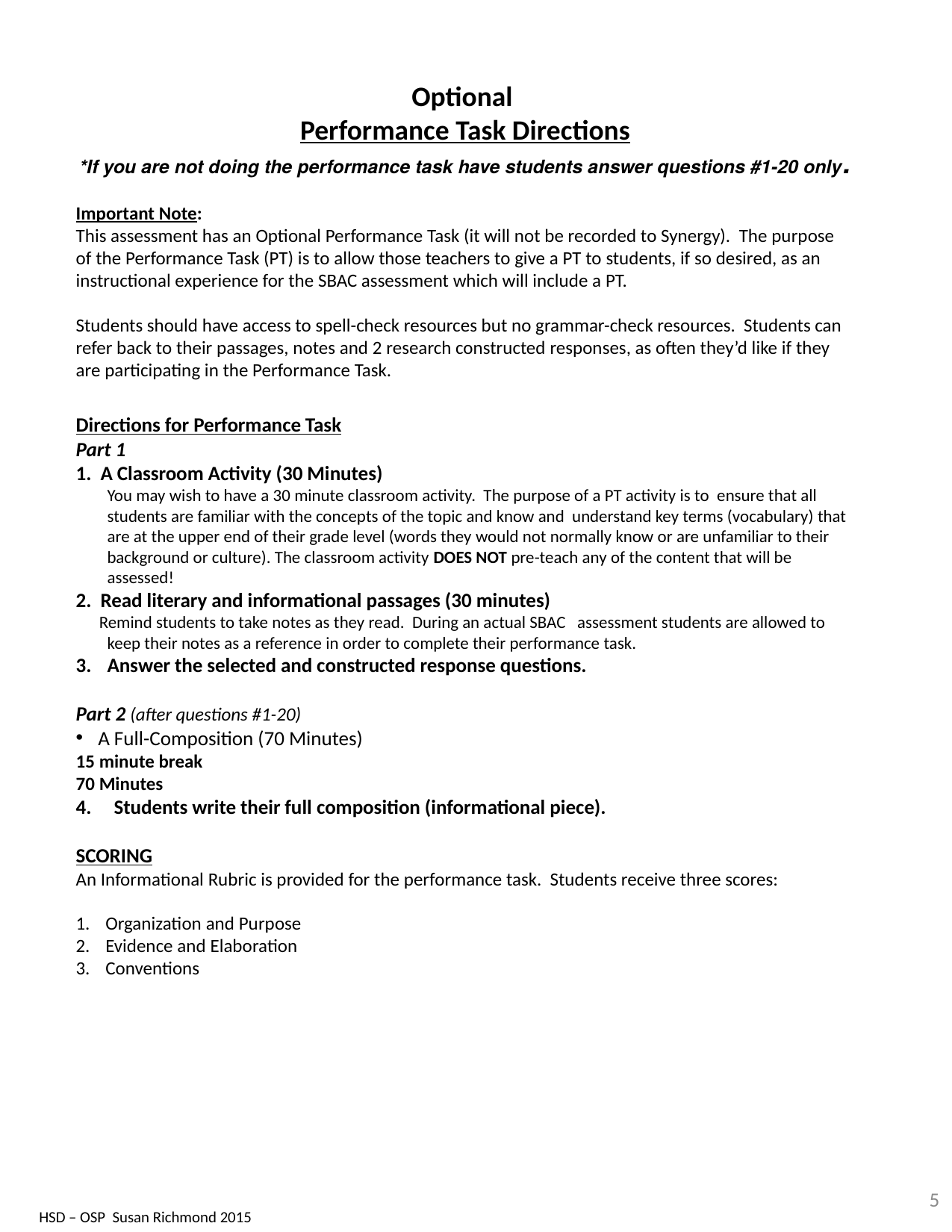

Optional
Performance Task Directions
*If you are not doing the performance task have students answer questions #1-20 only.

Important Note:
This assessment has an Optional Performance Task (it will not be recorded to Synergy).  The purpose of the Performance Task (PT) is to allow those teachers to give a PT to students, if so desired, as an instructional experience for the SBAC assessment which will include a PT.

Students should have access to spell-check resources but no grammar-check resources.  Students can refer back to their passages, notes and 2 research constructed responses, as often they’d like if they are participating in the Performance Task.

Directions for Performance Task
Part 1
1.  A Classroom Activity (30 Minutes)
  You may wish to have a 30 minute classroom activity.  The purpose of a PT activity is to  ensure that all students are familiar with the concepts of the topic and know and  understand key terms (vocabulary) that are at the upper end of their grade level (words they would not normally know or are unfamiliar to their background or culture). The classroom activity DOES NOT pre-teach any of the content that will be assessed!
2.  Read literary and informational passages (30 minutes)
Remind students to take notes as they read.  During an actual SBAC   assessment students are allowed to keep their notes as a reference in order to complete their performance task.
Answer the selected and constructed response questions.

Part 2 (after questions #1-20)
A Full-Composition (70 Minutes)
15 minute break
70 Minutes
4.     Students write their full composition (informational piece).

SCORING
An Informational Rubric is provided for the performance task.  Students receive three scores:

Organization and Purpose
Evidence and Elaboration
Conventions

5